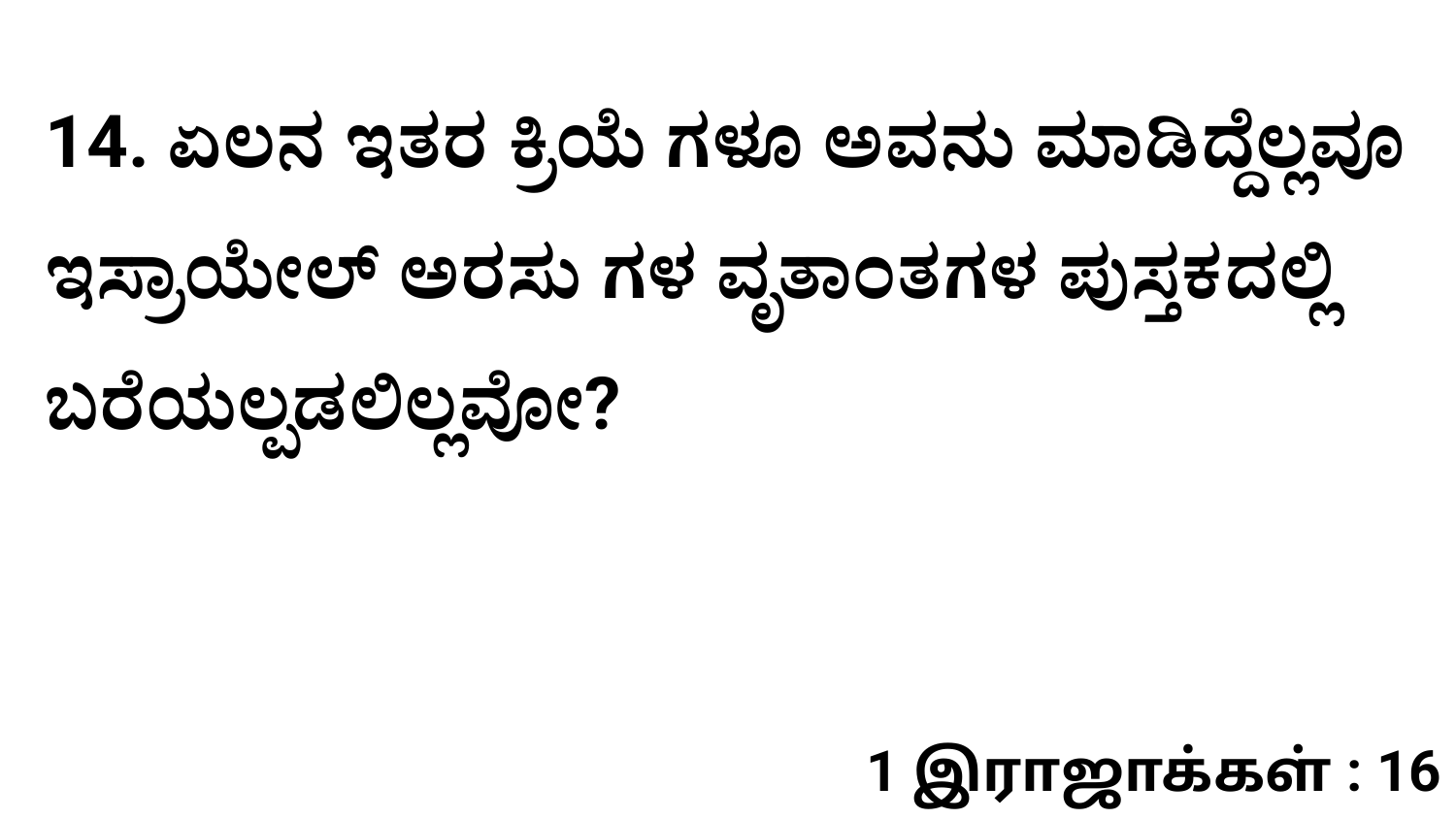

14. ಏಲನ ಇತರ ಕ್ರಿಯೆ ಗಳೂ ಅವನು ಮಾಡಿದ್ದೆಲ್ಲವೂ ಇಸ್ರಾಯೇಲ್‌ ಅರಸು ಗಳ ವೃತಾಂತಗಳ ಪುಸ್ತಕದಲ್ಲಿ ಬರೆಯಲ್ಪಡಲಿಲ್ಲವೋ?
1 இராஜாக்கள் : 16